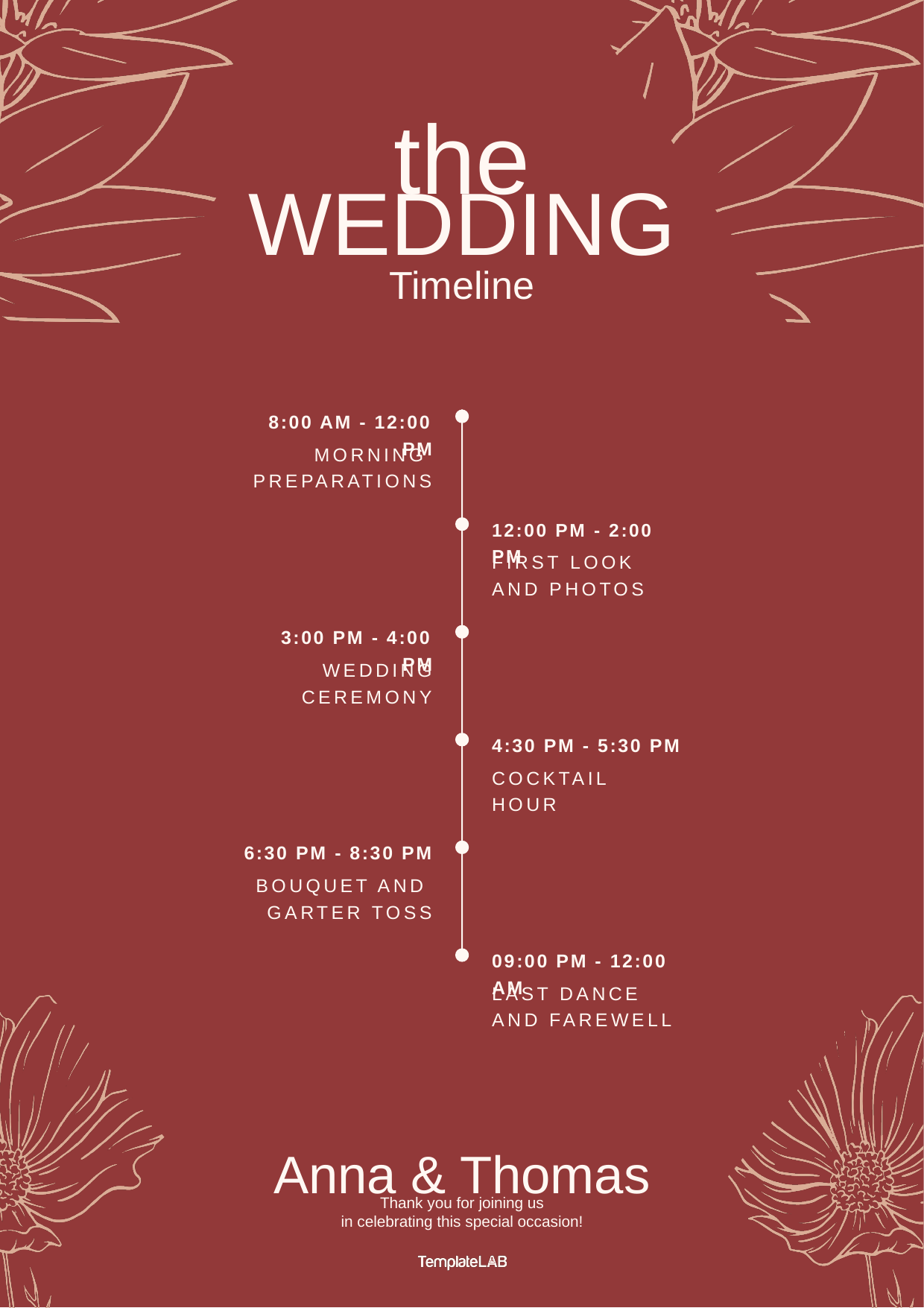

the
WEDDING
Timeline
8:00 AM - 12:00 PM
MORNING
PREPARATIONS

12:00 PM - 2:00 PM
FIRST LOOK
AND PHOTOS

3:00 PM - 4:00 PM
 WEDDING
CEREMONY

4:30 PM - 5:30 PM
COCKTAIL
HOUR

6:30 PM - 8:30 PM
BOUQUET AND
GARTER TOSS

09:00 PM - 12:00 AM
LAST DANCE
AND FAREWELL

Anna & Thomas
Thank you for joining us
in celebrating this special occasion!